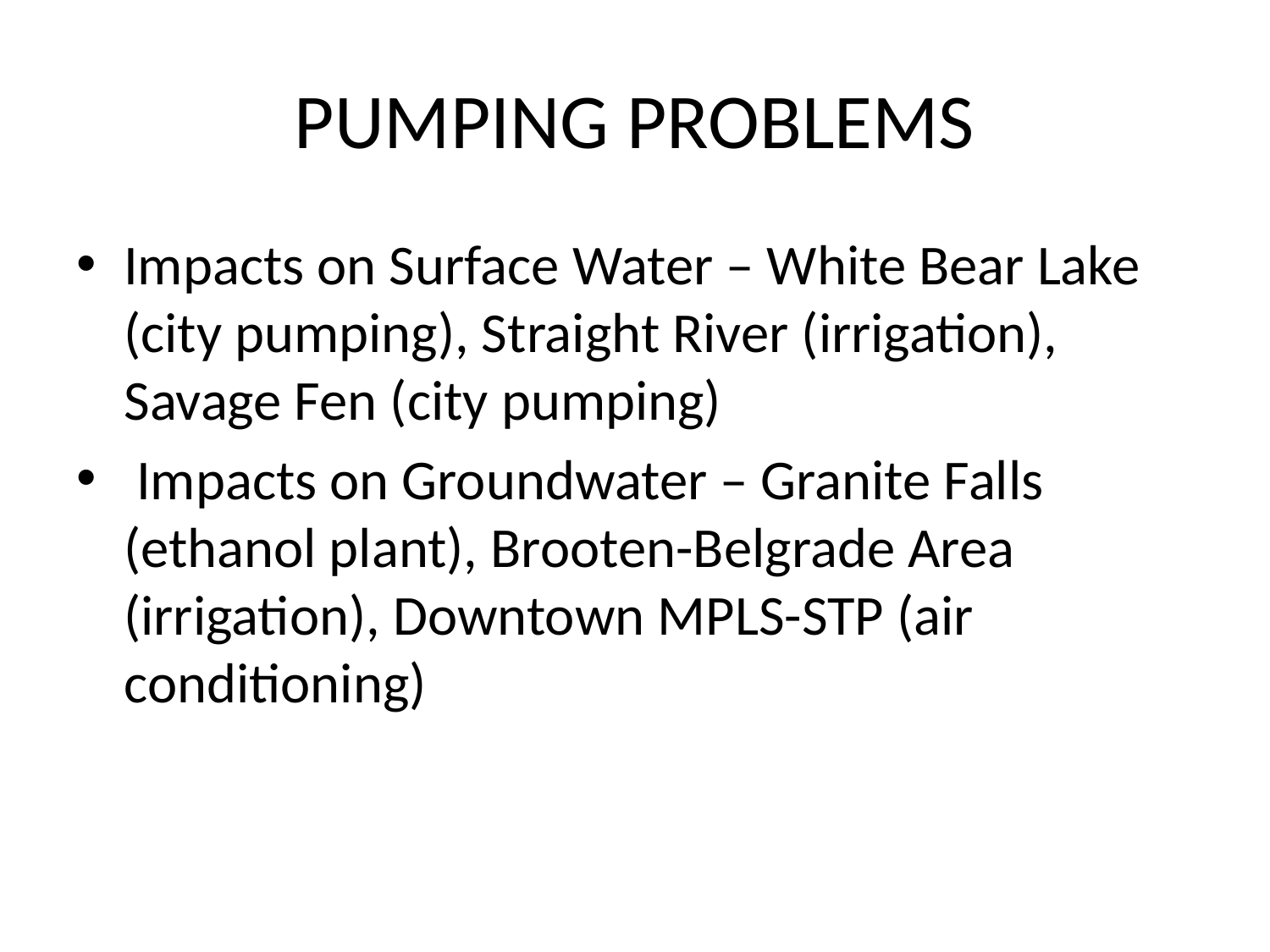

# PUMPING PROBLEMS
Impacts on Surface Water – White Bear Lake (city pumping), Straight River (irrigation), Savage Fen (city pumping)
 Impacts on Groundwater – Granite Falls (ethanol plant), Brooten-Belgrade Area (irrigation), Downtown MPLS-STP (air conditioning)